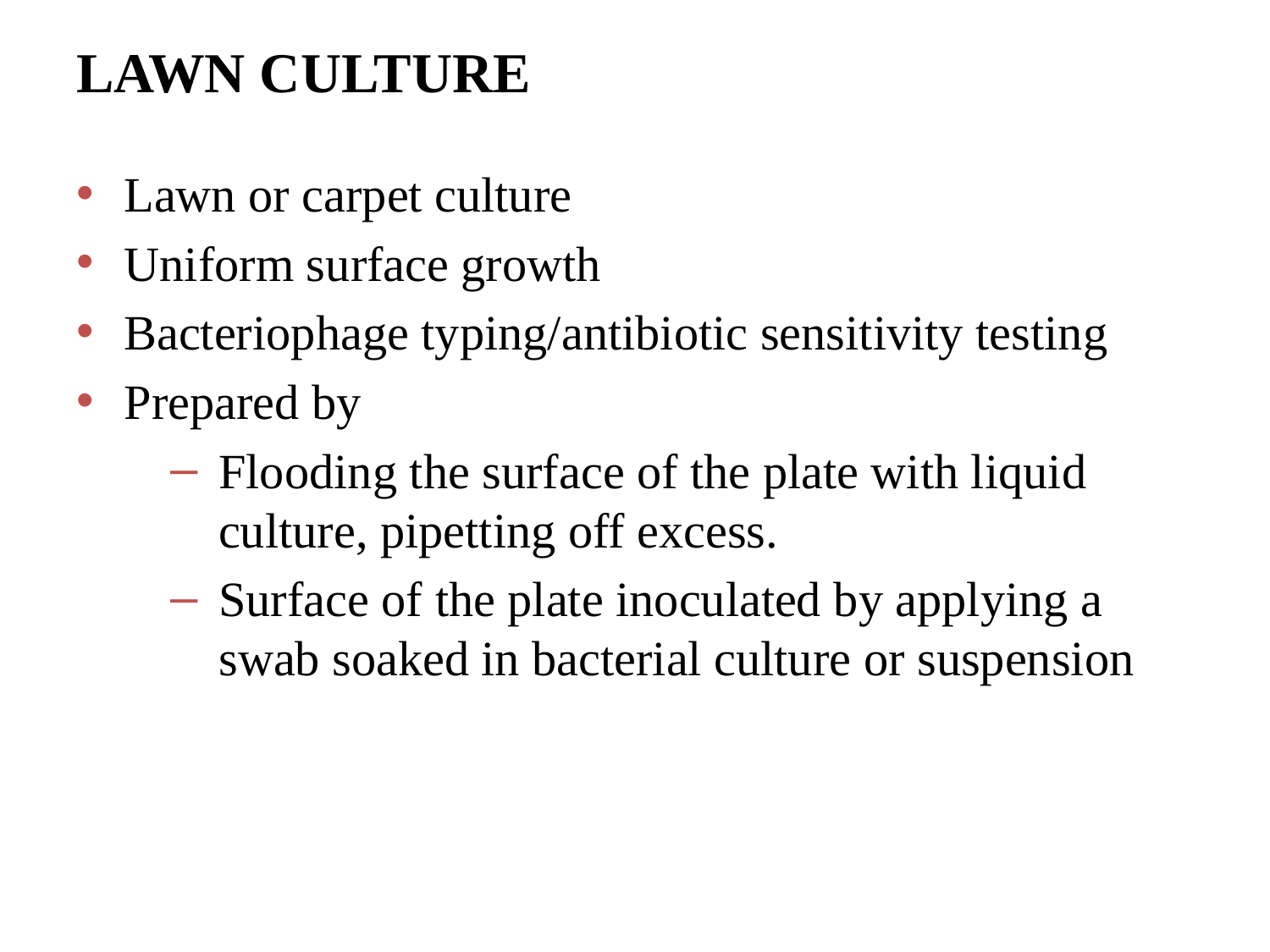

# LAWN CULTURE
Lawn or carpet culture
Uniform surface growth
Bacteriophage typing/antibiotic sensitivity testing
Prepared by
Flooding the surface of the plate with liquid culture, pipetting off excess.
Surface of the plate inoculated by applying a swab soaked in bacterial culture or suspension